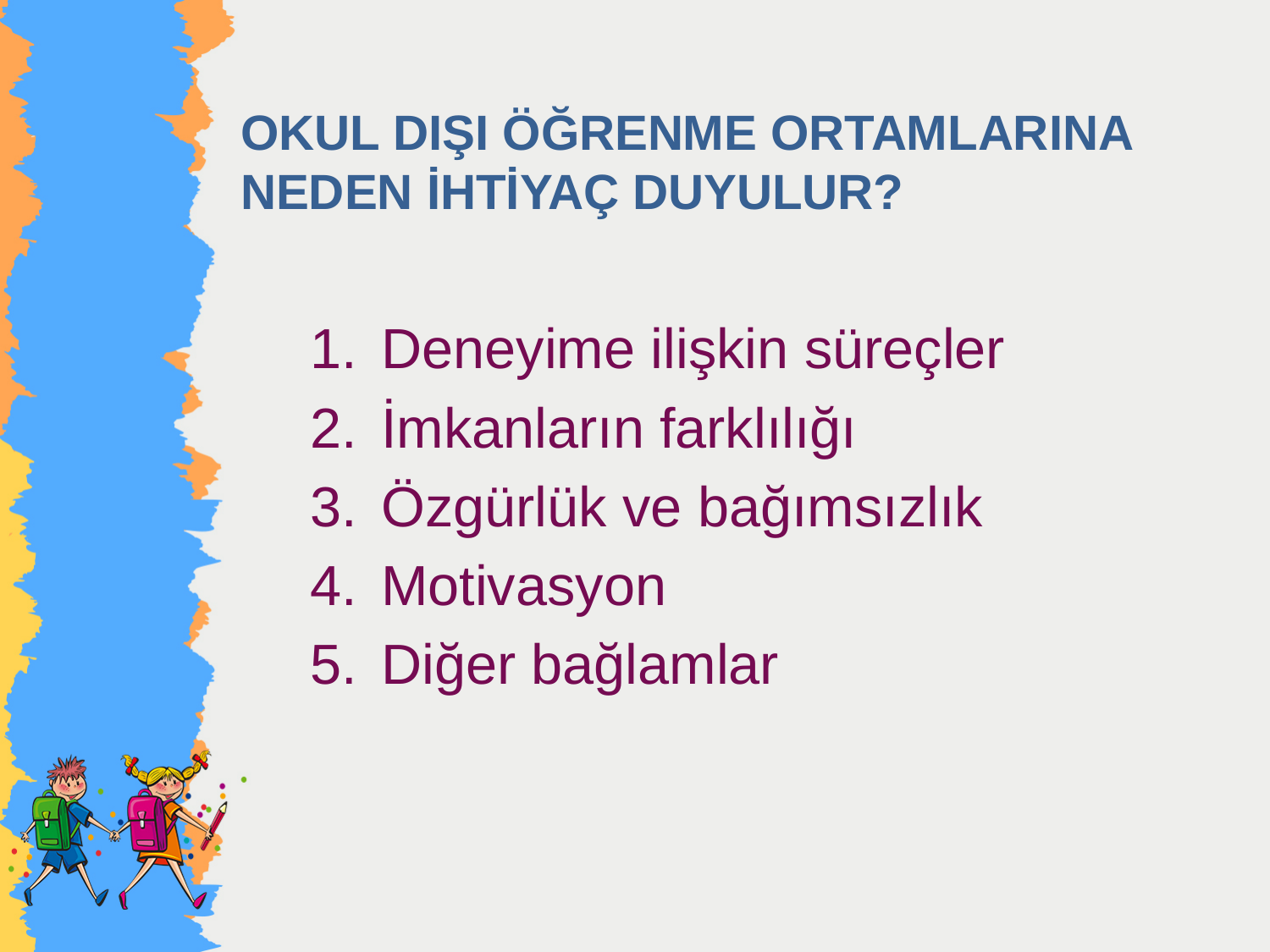

# OKUL DIŞI ÖĞRENME ORTAMLARINA NEDEN İHTİYAÇ DUYULUR?
Deneyime ilişkin süreçler
İmkanların farklılığı
Özgürlük ve bağımsızlık
Motivasyon
Diğer bağlamlar